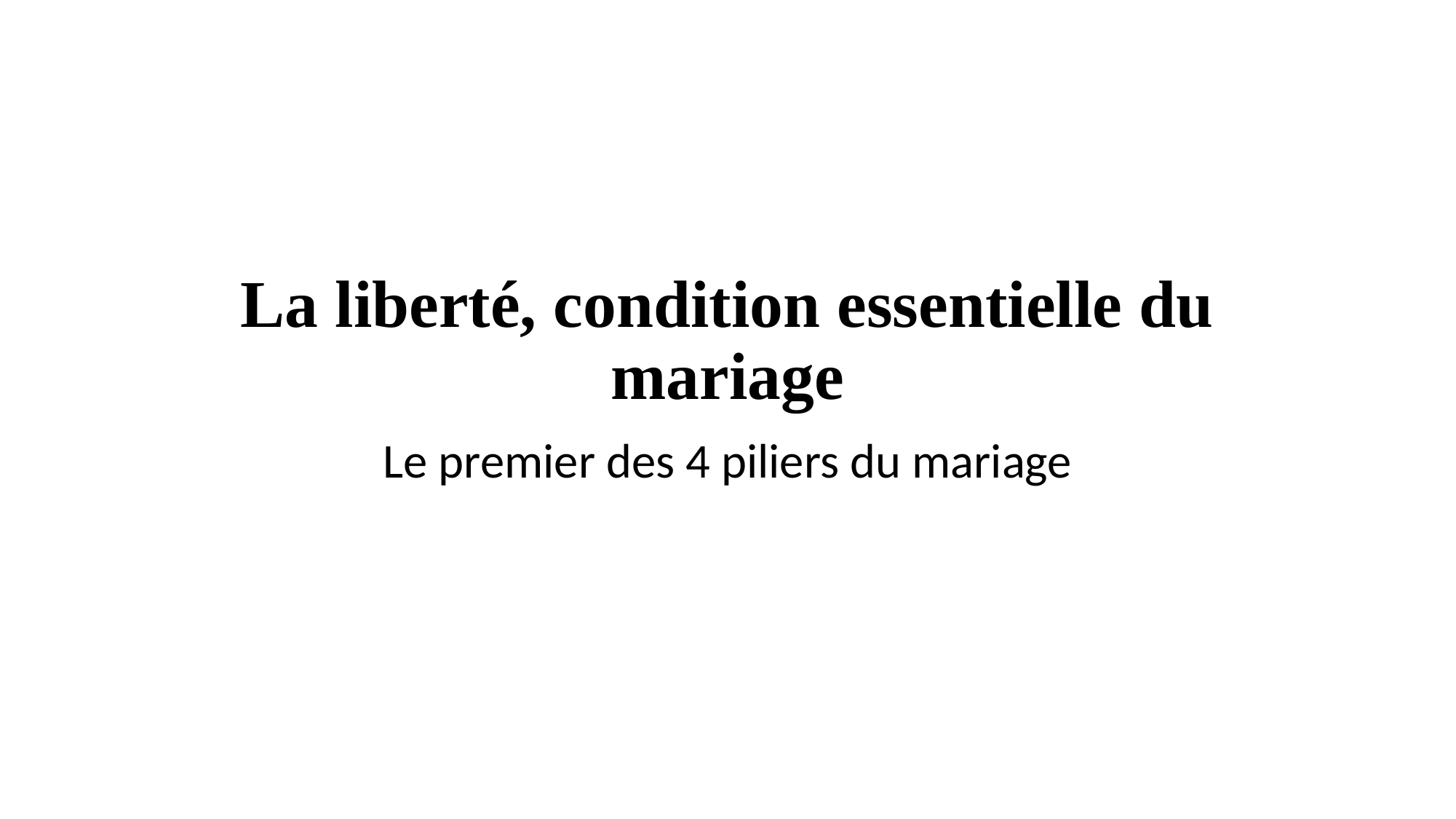

# La liberté, condition essentielle du mariage
Le premier des 4 piliers du mariage